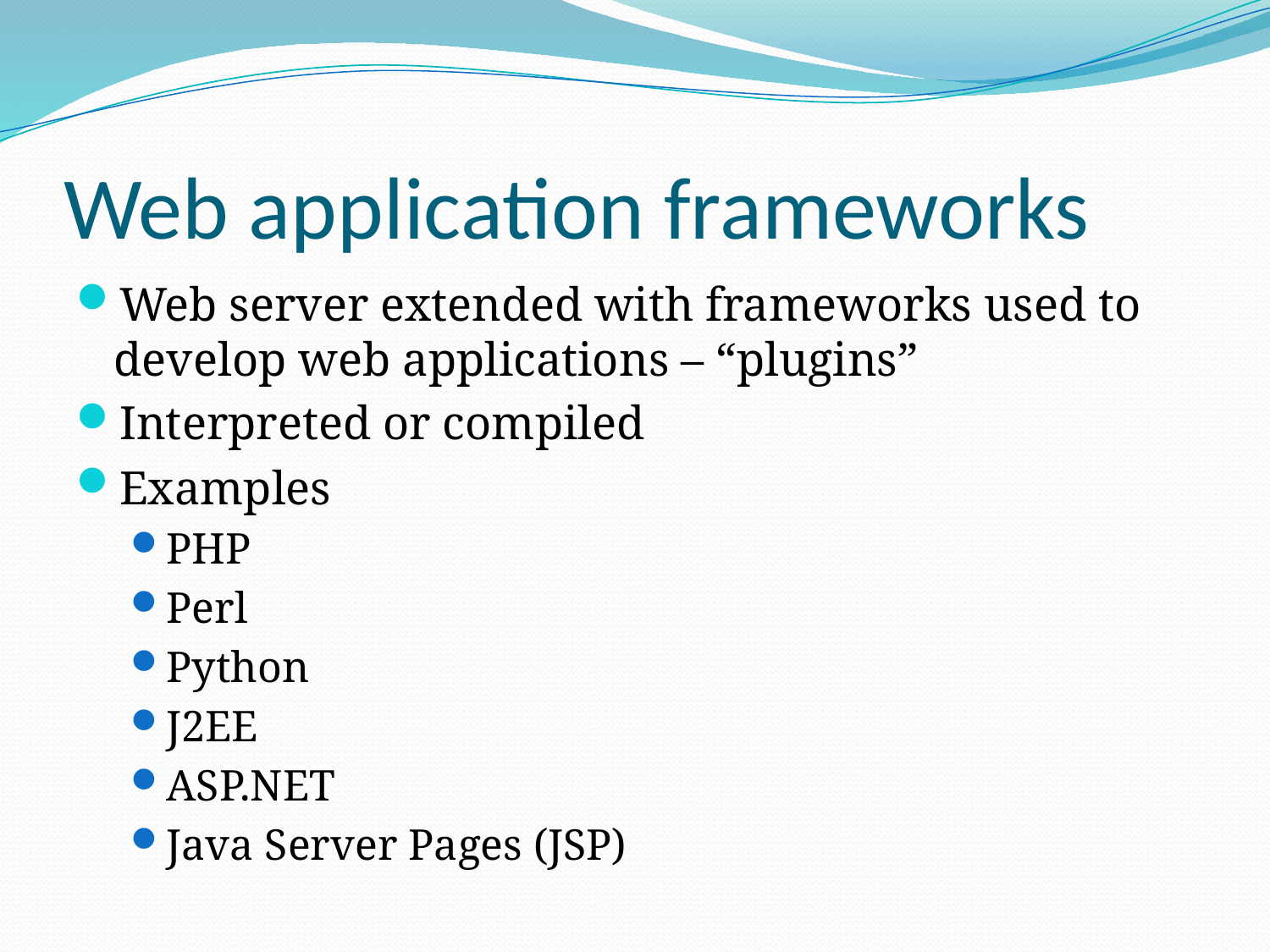

# Web application frameworks
Web server extended with frameworks used to develop web applications – “plugins”
Interpreted or compiled
Examples
PHP
Perl
Python
J2EE
ASP.NET
Java Server Pages (JSP)